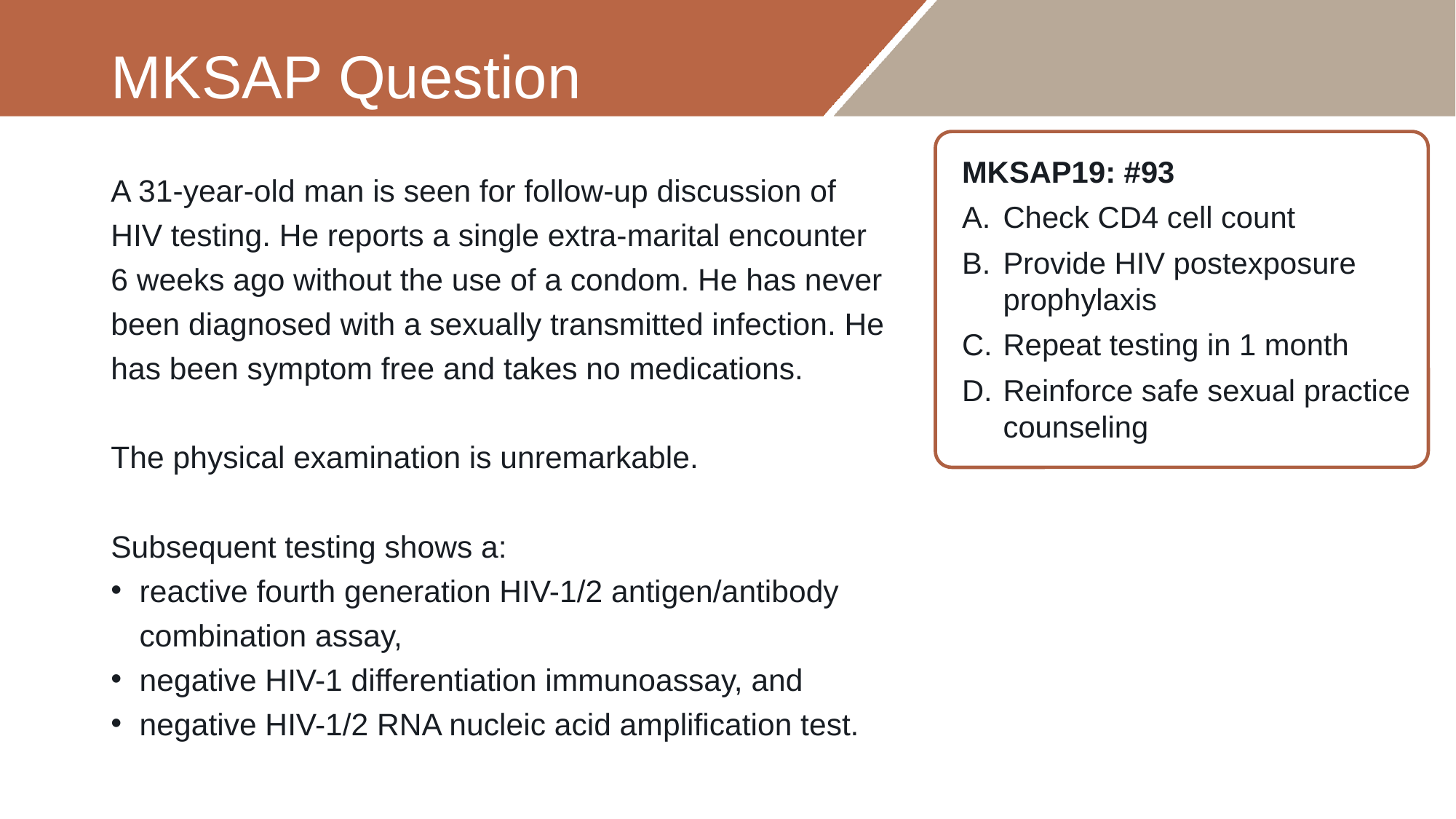

# MKSAP Question

MKSAP19: #93
Check CD4 cell count
Provide HIV postexposure prophylaxis
Repeat testing in 1 month
Reinforce safe sexual practice counseling
A 31-year-old man is seen for follow-up discussion of HIV testing. He reports a single extra-marital encounter 6 weeks ago without the use of a condom. He has never been diagnosed with a sexually transmitted infection. He has been symptom free and takes no medications.

The physical examination is unremarkable.

Subsequent testing shows a:
reactive fourth generation HIV-1/2 antigen/antibody combination assay,
negative HIV-1 differentiation immunoassay, and
negative HIV-1/2 RNA nucleic acid amplification test.